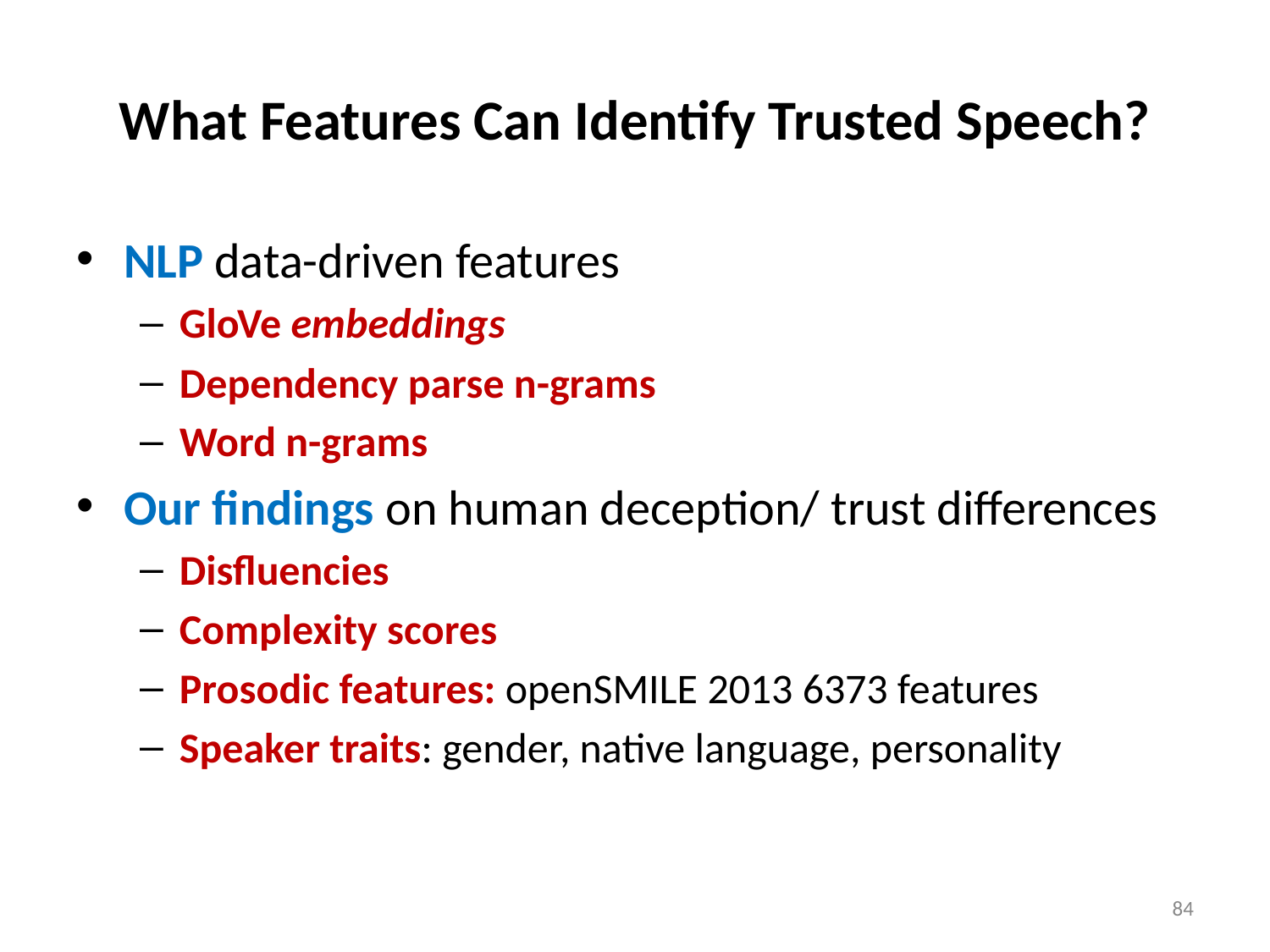

# What Features Can Identify Trusted Speech?
NLP data-driven features
GloVe embeddings
Dependency parse n-grams
Word n-grams
Our findings on human deception/ trust differences
Disfluencies
Complexity scores
Prosodic features: openSMILE 2013 6373 features
Speaker traits: gender, native language, personality

84